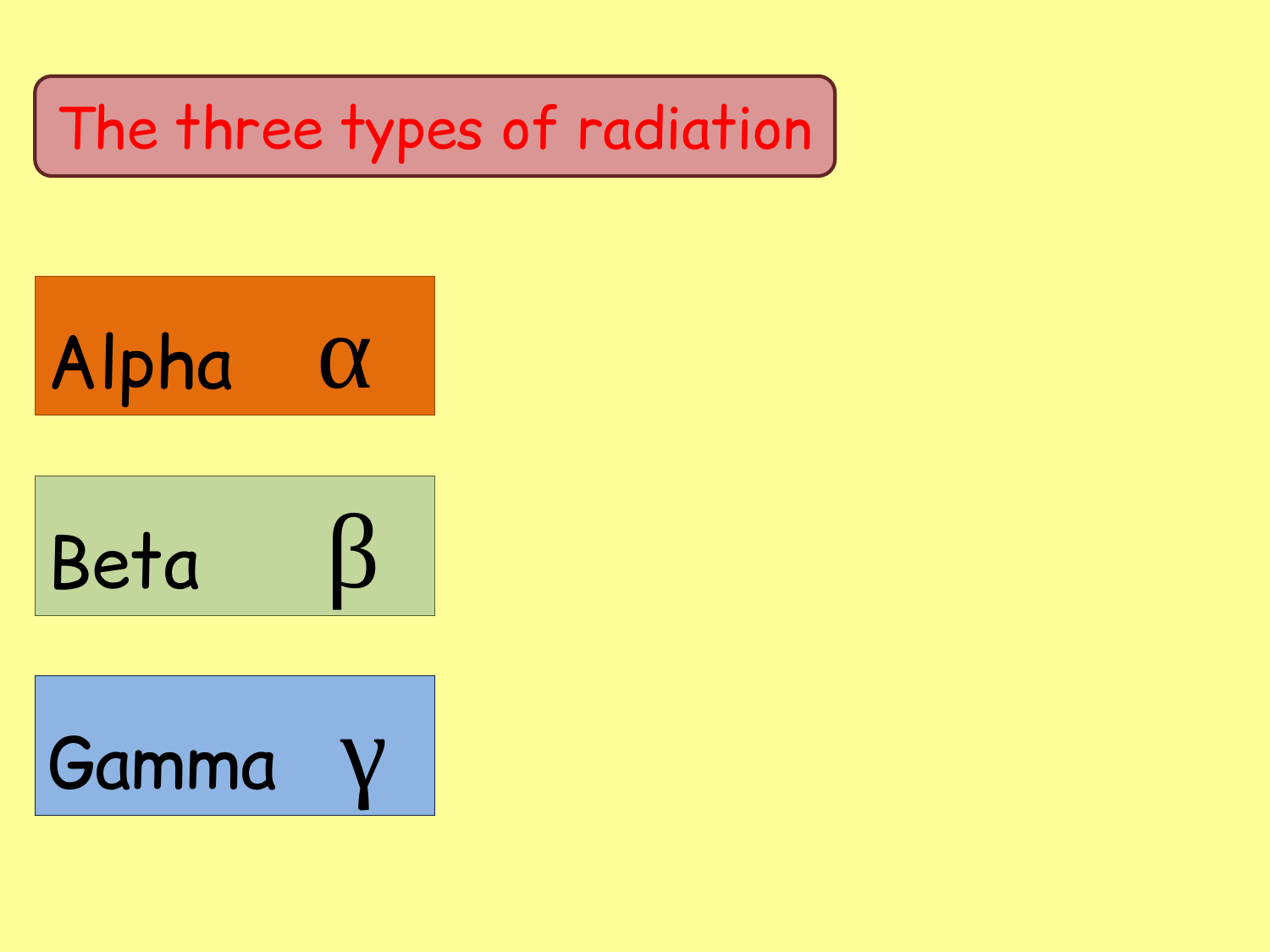

The three types of radiation
Alpha    α
Beta      β
Gamma   γ